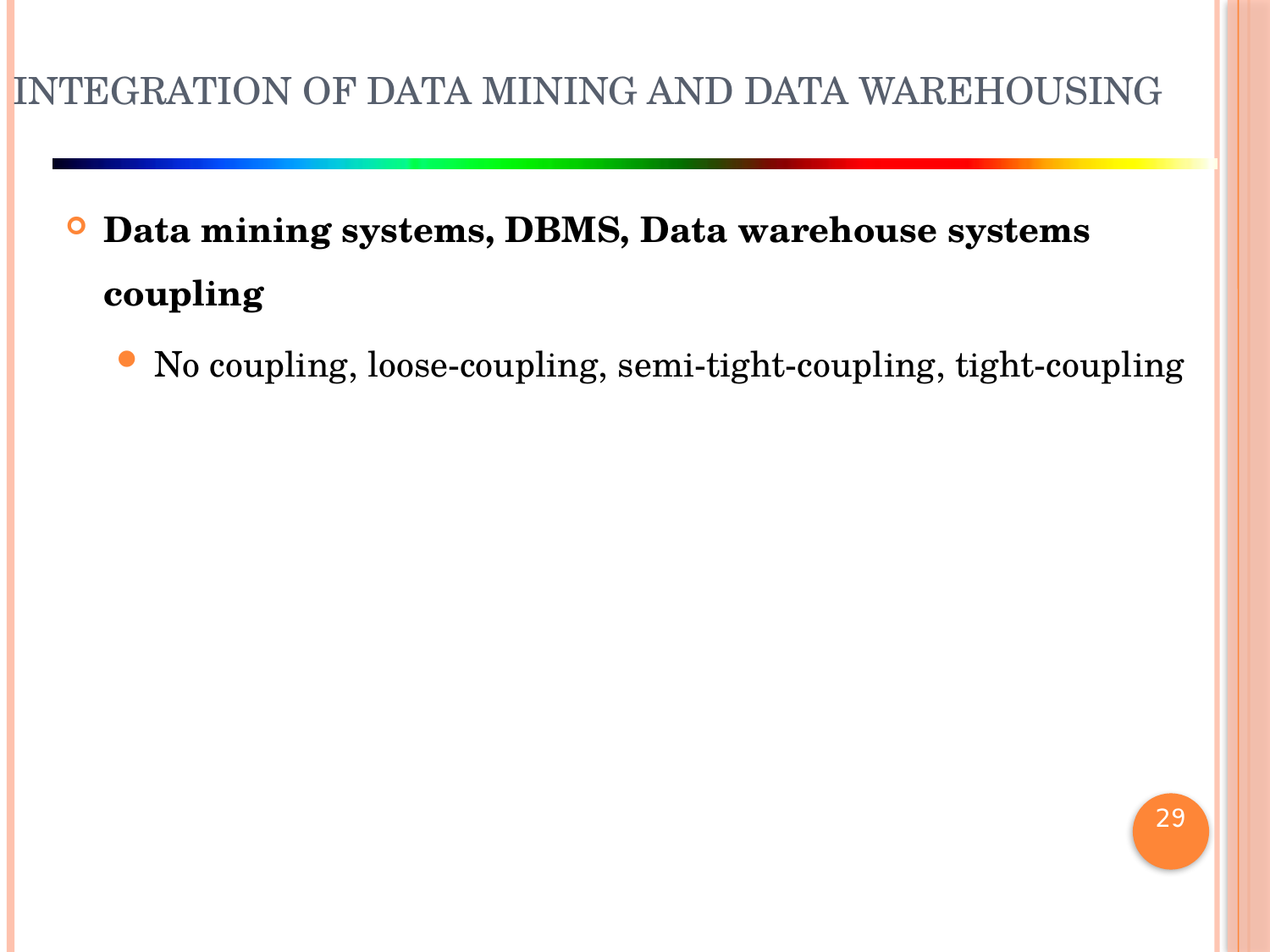

# Integration of Data Mining and Data Warehousing
Data mining systems, DBMS, Data warehouse systems coupling
No coupling, loose-coupling, semi-tight-coupling, tight-coupling

29